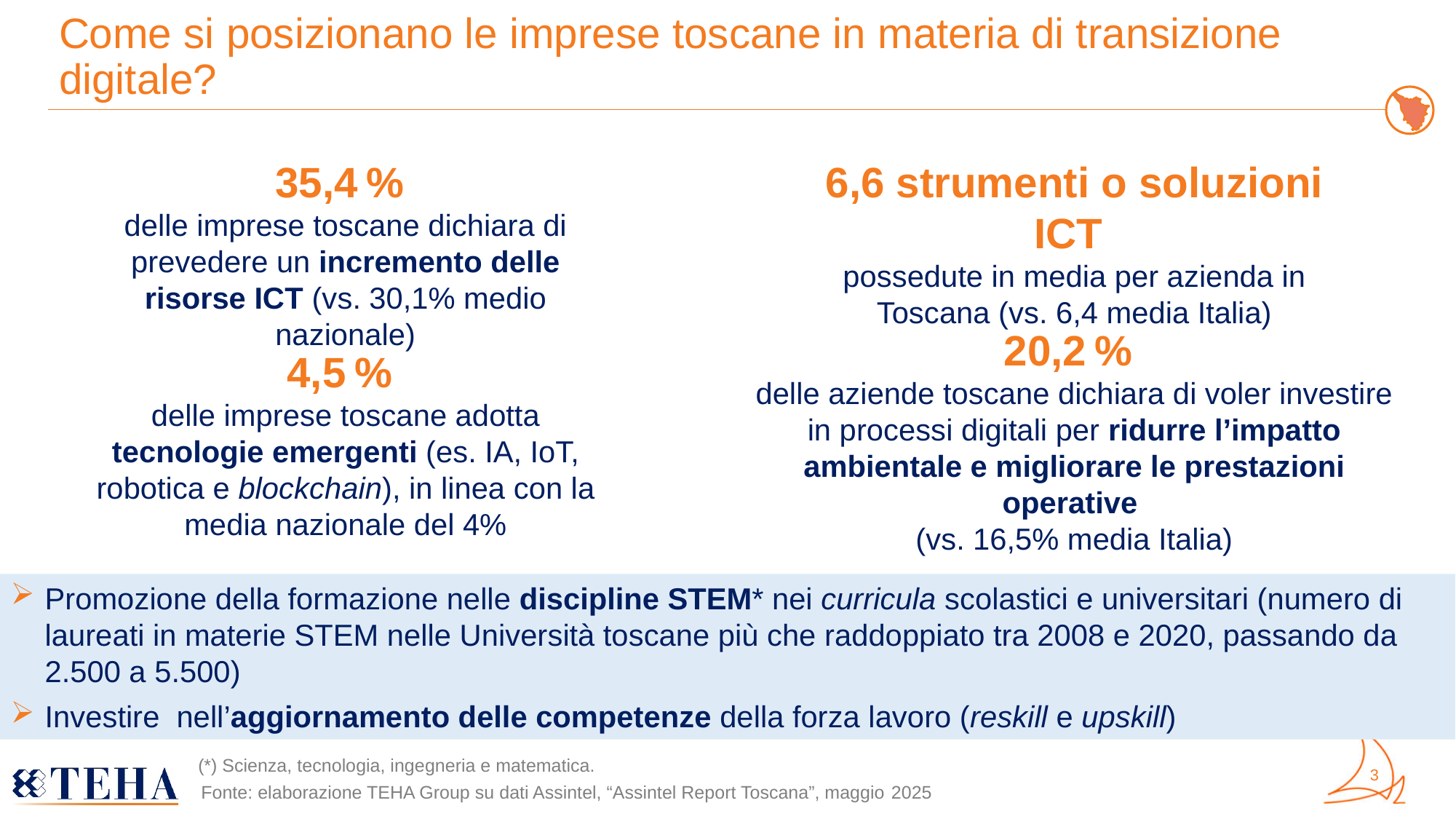

# Come si posizionano le imprese toscane in materia di transizione digitale?

35,4 %
delle imprese toscane dichiara di prevedere un incremento delle risorse ICT (vs. 30,1% medio nazionale)
6,6 strumenti o soluzioni ICT
possedute in media per azienda in Toscana (vs. 6,4 media Italia)
20,2 %
delle aziende toscane dichiara di voler investire in processi digitali per ridurre l’impatto ambientale e migliorare le prestazioni operative
(vs. 16,5% media Italia)
4,5 %
delle imprese toscane adotta tecnologie emergenti (es. IA, IoT, robotica e blockchain), in linea con la media nazionale del 4%
Promozione della formazione nelle discipline STEM* nei curricula scolastici e universitari (numero di laureati in materie STEM nelle Università toscane più che raddoppiato tra 2008 e 2020, passando da 2.500 a 5.500)
Investire  nell’aggiornamento delle competenze della forza lavoro (reskill e upskill)
(*) Scienza, tecnologia, ingegneria e matematica.
Fonte: elaborazione TEHA Group su dati Assintel, “Assintel Report Toscana”, maggio 2025